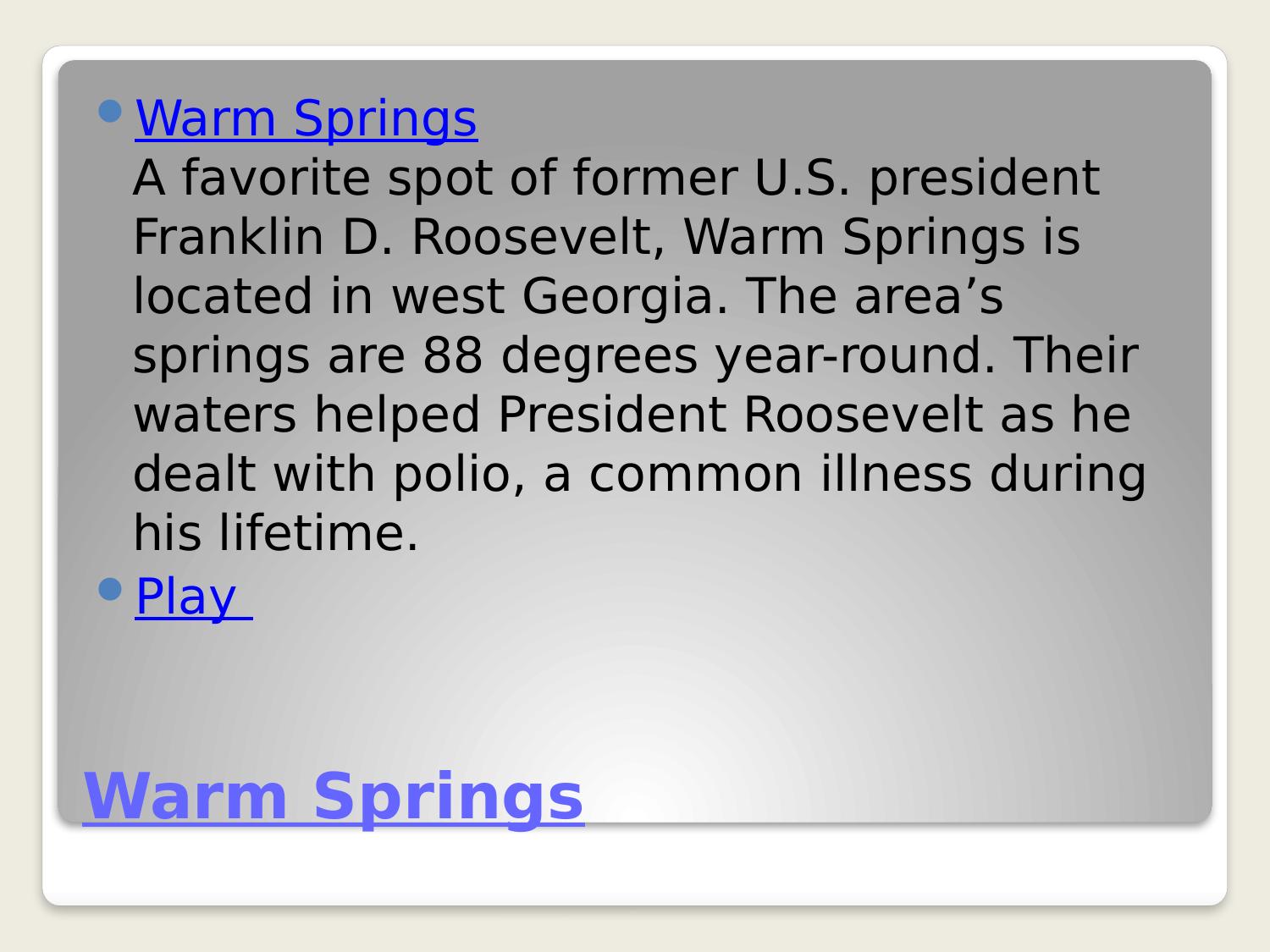

Warm Springs
A favorite spot of former U.S. president Franklin D. Roosevelt, Warm Springs is located in west Georgia. The area’s springs are 88 degrees year-round. Their waters helped President Roosevelt as he dealt with polio, a common illness during his lifetime.
Play
# Warm Springs